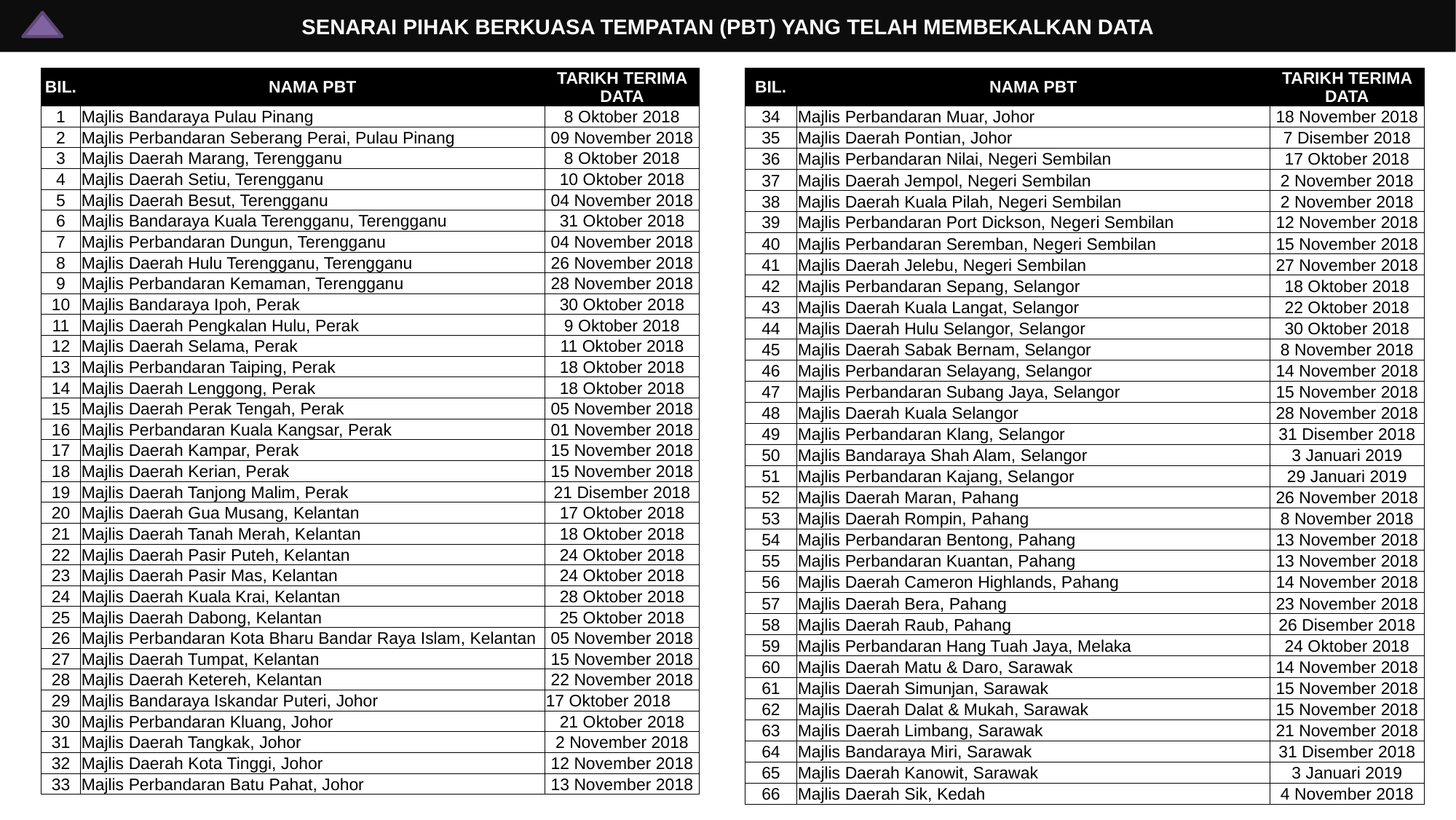

# SENARAI PIHAK BERKUASA TEMPATAN (PBT) YANG TELAH MEMBEKALKAN DATA

| BIL. | NAMA PBT | TARIKH TERIMA DATA |
| --- | --- | --- |
| 1 | Majlis Bandaraya Pulau Pinang | 8 Oktober 2018 |
| 2 | Majlis Perbandaran Seberang Perai, Pulau Pinang | 09 November 2018 |
| 3 | Majlis Daerah Marang, Terengganu | 8 Oktober 2018 |
| 4 | Majlis Daerah Setiu, Terengganu | 10 Oktober 2018 |
| 5 | Majlis Daerah Besut, Terengganu | 04 November 2018 |
| 6 | Majlis Bandaraya Kuala Terengganu, Terengganu | 31 Oktober 2018 |
| 7 | Majlis Perbandaran Dungun, Terengganu | 04 November 2018 |
| 8 | Majlis Daerah Hulu Terengganu, Terengganu | 26 November 2018 |
| 9 | Majlis Perbandaran Kemaman, Terengganu | 28 November 2018 |
| 10 | Majlis Bandaraya Ipoh, Perak | 30 Oktober 2018 |
| 11 | Majlis Daerah Pengkalan Hulu, Perak | 9 Oktober 2018 |
| 12 | Majlis Daerah Selama, Perak | 11 Oktober 2018 |
| 13 | Majlis Perbandaran Taiping, Perak | 18 Oktober 2018 |
| 14 | Majlis Daerah Lenggong, Perak | 18 Oktober 2018 |
| 15 | Majlis Daerah Perak Tengah, Perak | 05 November 2018 |
| 16 | Majlis Perbandaran Kuala Kangsar, Perak | 01 November 2018 |
| 17 | Majlis Daerah Kampar, Perak | 15 November 2018 |
| 18 | Majlis Daerah Kerian, Perak | 15 November 2018 |
| 19 | Majlis Daerah Tanjong Malim, Perak | 21 Disember 2018 |
| 20 | Majlis Daerah Gua Musang, Kelantan | 17 Oktober 2018 |
| 21 | Majlis Daerah Tanah Merah, Kelantan | 18 Oktober 2018 |
| 22 | Majlis Daerah Pasir Puteh, Kelantan | 24 Oktober 2018 |
| 23 | Majlis Daerah Pasir Mas, Kelantan | 24 Oktober 2018 |
| 24 | Majlis Daerah Kuala Krai, Kelantan | 28 Oktober 2018 |
| 25 | Majlis Daerah Dabong, Kelantan | 25 Oktober 2018 |
| 26 | Majlis Perbandaran Kota Bharu Bandar Raya Islam, Kelantan | 05 November 2018 |
| 27 | Majlis Daerah Tumpat, Kelantan | 15 November 2018 |
| 28 | Majlis Daerah Ketereh, Kelantan | 22 November 2018 |
| 29 | Majlis Bandaraya Iskandar Puteri, Johor | 17 Oktober 2018 |
| 30 | Majlis Perbandaran Kluang, Johor | 21 Oktober 2018 |
| 31 | Majlis Daerah Tangkak, Johor | 2 November 2018 |
| 32 | Majlis Daerah Kota Tinggi, Johor | 12 November 2018 |
| 33 | Majlis Perbandaran Batu Pahat, Johor | 13 November 2018 |
| BIL. | NAMA PBT | TARIKH TERIMA DATA |
| --- | --- | --- |
| 34 | Majlis Perbandaran Muar, Johor | 18 November 2018 |
| 35 | Majlis Daerah Pontian, Johor | 7 Disember 2018 |
| 36 | Majlis Perbandaran Nilai, Negeri Sembilan | 17 Oktober 2018 |
| 37 | Majlis Daerah Jempol, Negeri Sembilan | 2 November 2018 |
| 38 | Majlis Daerah Kuala Pilah, Negeri Sembilan | 2 November 2018 |
| 39 | Majlis Perbandaran Port Dickson, Negeri Sembilan | 12 November 2018 |
| 40 | Majlis Perbandaran Seremban, Negeri Sembilan | 15 November 2018 |
| 41 | Majlis Daerah Jelebu, Negeri Sembilan | 27 November 2018 |
| 42 | Majlis Perbandaran Sepang, Selangor | 18 Oktober 2018 |
| 43 | Majlis Daerah Kuala Langat, Selangor | 22 Oktober 2018 |
| 44 | Majlis Daerah Hulu Selangor, Selangor | 30 Oktober 2018 |
| 45 | Majlis Daerah Sabak Bernam, Selangor | 8 November 2018 |
| 46 | Majlis Perbandaran Selayang, Selangor | 14 November 2018 |
| 47 | Majlis Perbandaran Subang Jaya, Selangor | 15 November 2018 |
| 48 | Majlis Daerah Kuala Selangor | 28 November 2018 |
| 49 | Majlis Perbandaran Klang, Selangor | 31 Disember 2018 |
| 50 | Majlis Bandaraya Shah Alam, Selangor | 3 Januari 2019 |
| 51 | Majlis Perbandaran Kajang, Selangor | 29 Januari 2019 |
| 52 | Majlis Daerah Maran, Pahang | 26 November 2018 |
| 53 | Majlis Daerah Rompin, Pahang | 8 November 2018 |
| 54 | Majlis Perbandaran Bentong, Pahang | 13 November 2018 |
| 55 | Majlis Perbandaran Kuantan, Pahang | 13 November 2018 |
| 56 | Majlis Daerah Cameron Highlands, Pahang | 14 November 2018 |
| 57 | Majlis Daerah Bera, Pahang | 23 November 2018 |
| 58 | Majlis Daerah Raub, Pahang | 26 Disember 2018 |
| 59 | Majlis Perbandaran Hang Tuah Jaya, Melaka | 24 Oktober 2018 |
| 60 | Majlis Daerah Matu & Daro, Sarawak | 14 November 2018 |
| 61 | Majlis Daerah Simunjan, Sarawak | 15 November 2018 |
| 62 | Majlis Daerah Dalat & Mukah, Sarawak | 15 November 2018 |
| 63 | Majlis Daerah Limbang, Sarawak | 21 November 2018 |
| 64 | Majlis Bandaraya Miri, Sarawak | 31 Disember 2018 |
| 65 | Majlis Daerah Kanowit, Sarawak | 3 Januari 2019 |
| 66 | Majlis Daerah Sik, Kedah | 4 November 2018 |